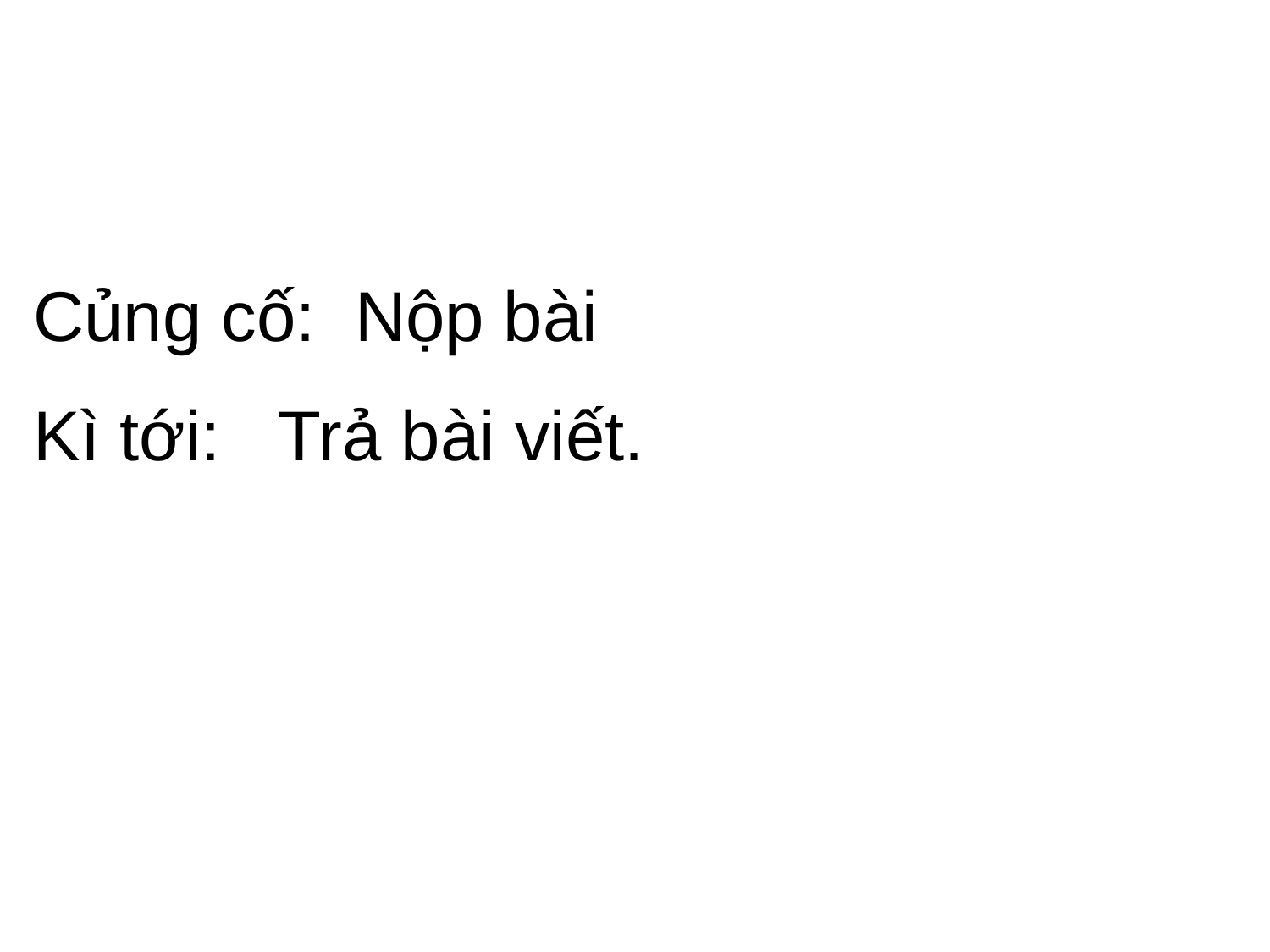

Củng cố:  Nộp bài
Kì tới:   Trả bài viết.